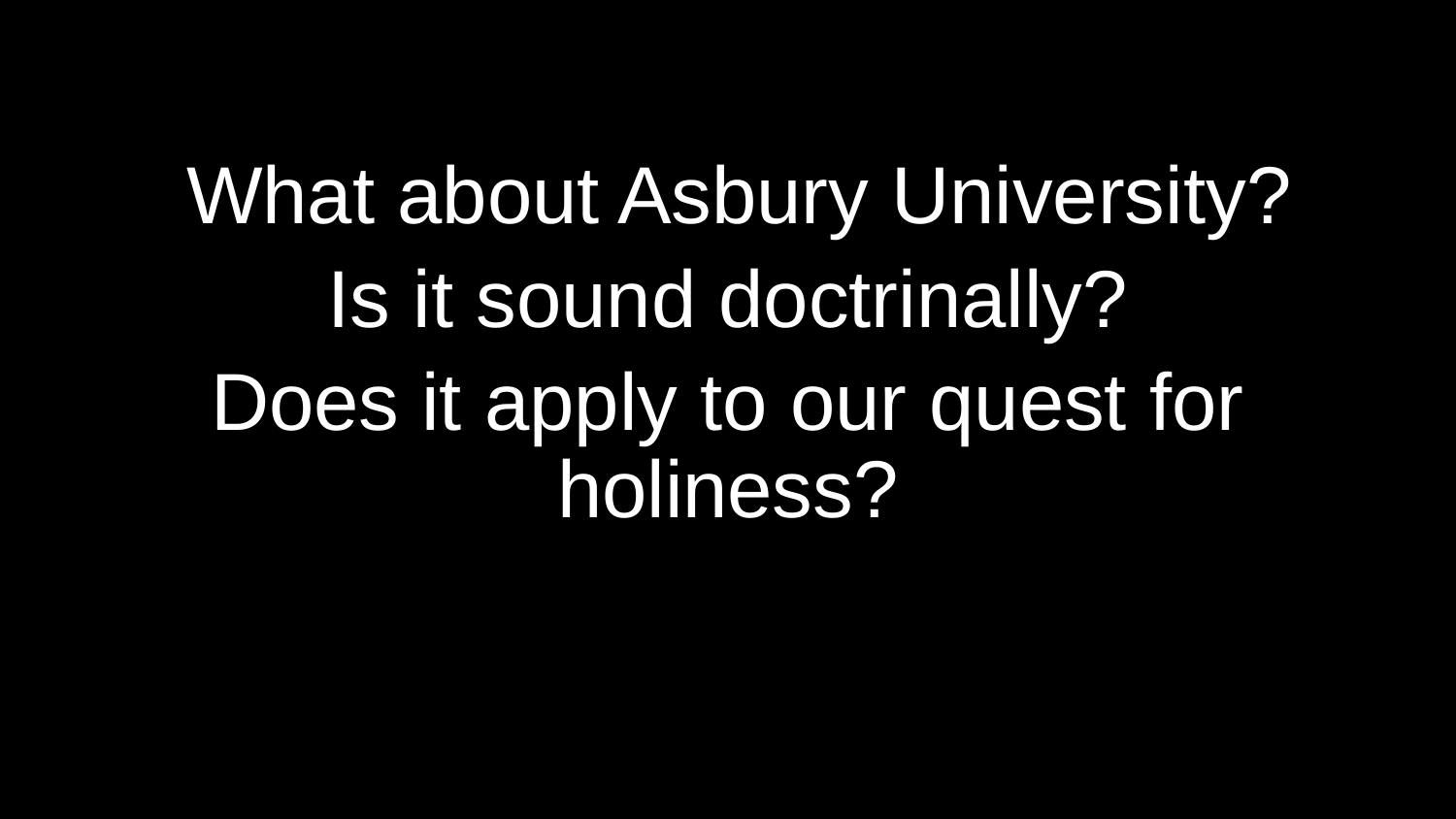

What about Asbury University?
Is it sound doctrinally?
Does it apply to our quest for holiness?